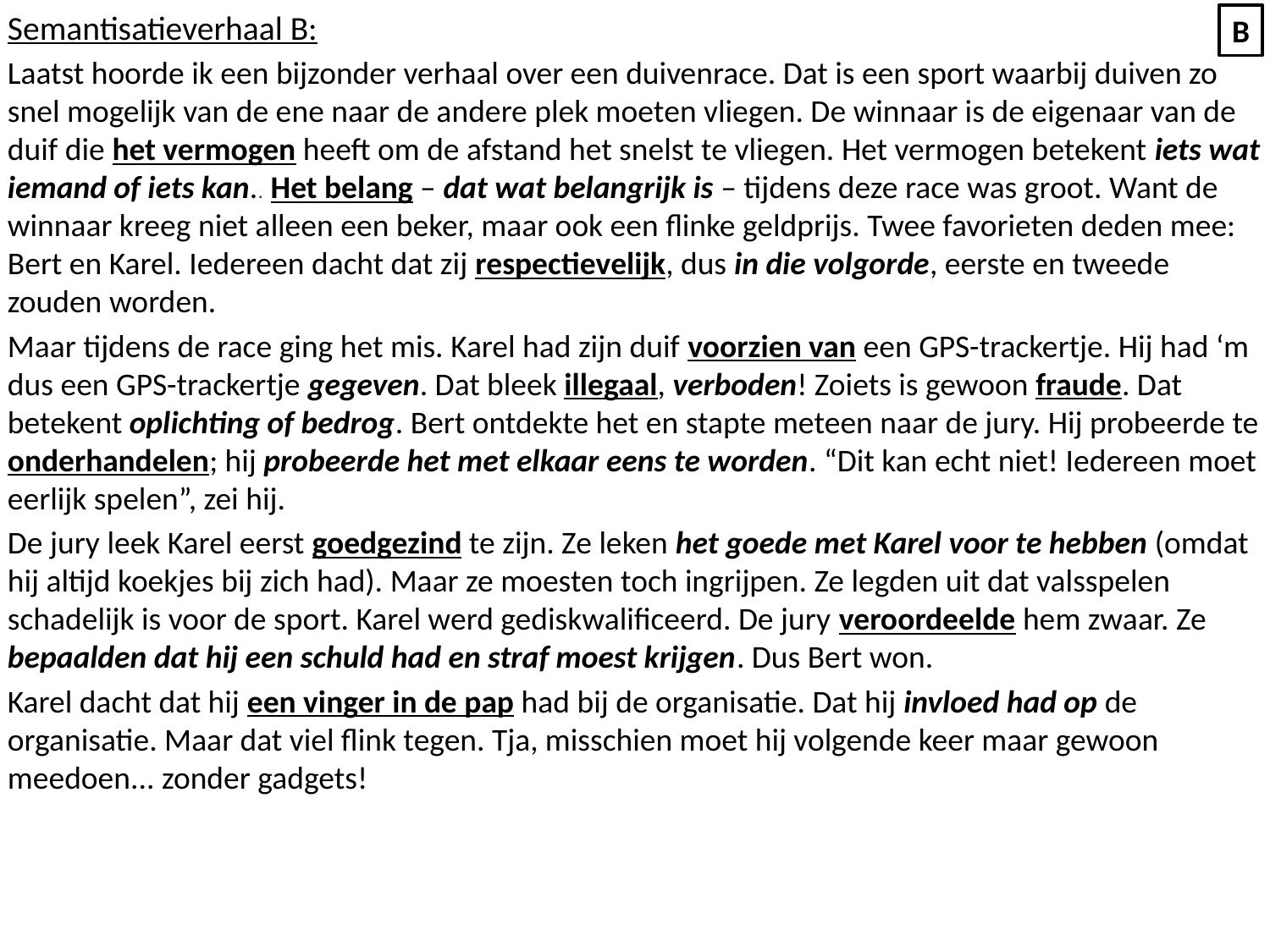

Semantisatieverhaal B:
Laatst hoorde ik een bijzonder verhaal over een duivenrace. Dat is een sport waarbij duiven zo snel mogelijk van de ene naar de andere plek moeten vliegen. De winnaar is de eigenaar van de duif die het vermogen heeft om de afstand het snelst te vliegen. Het vermogen betekent iets wat iemand of iets kan.. Het belang – dat wat belangrijk is – tijdens deze race was groot. Want de winnaar kreeg niet alleen een beker, maar ook een flinke geldprijs. Twee favorieten deden mee: Bert en Karel. Iedereen dacht dat zij respectievelijk, dus in die volgorde, eerste en tweede zouden worden.
Maar tijdens de race ging het mis. Karel had zijn duif voorzien van een GPS-trackertje. Hij had ‘m dus een GPS-trackertje gegeven. Dat bleek illegaal, verboden! Zoiets is gewoon fraude. Dat betekent oplichting of bedrog. Bert ontdekte het en stapte meteen naar de jury. Hij probeerde te onderhandelen; hij probeerde het met elkaar eens te worden. “Dit kan echt niet! Iedereen moet eerlijk spelen”, zei hij.
De jury leek Karel eerst goedgezind te zijn. Ze leken het goede met Karel voor te hebben (omdat hij altijd koekjes bij zich had). Maar ze moesten toch ingrijpen. Ze legden uit dat valsspelen schadelijk is voor de sport. Karel werd gediskwalificeerd. De jury veroordeelde hem zwaar. Ze bepaalden dat hij een schuld had en straf moest krijgen. Dus Bert won.
Karel dacht dat hij een vinger in de pap had bij de organisatie. Dat hij invloed had op de organisatie. Maar dat viel flink tegen. Tja, misschien moet hij volgende keer maar gewoon meedoen... zonder gadgets!

B